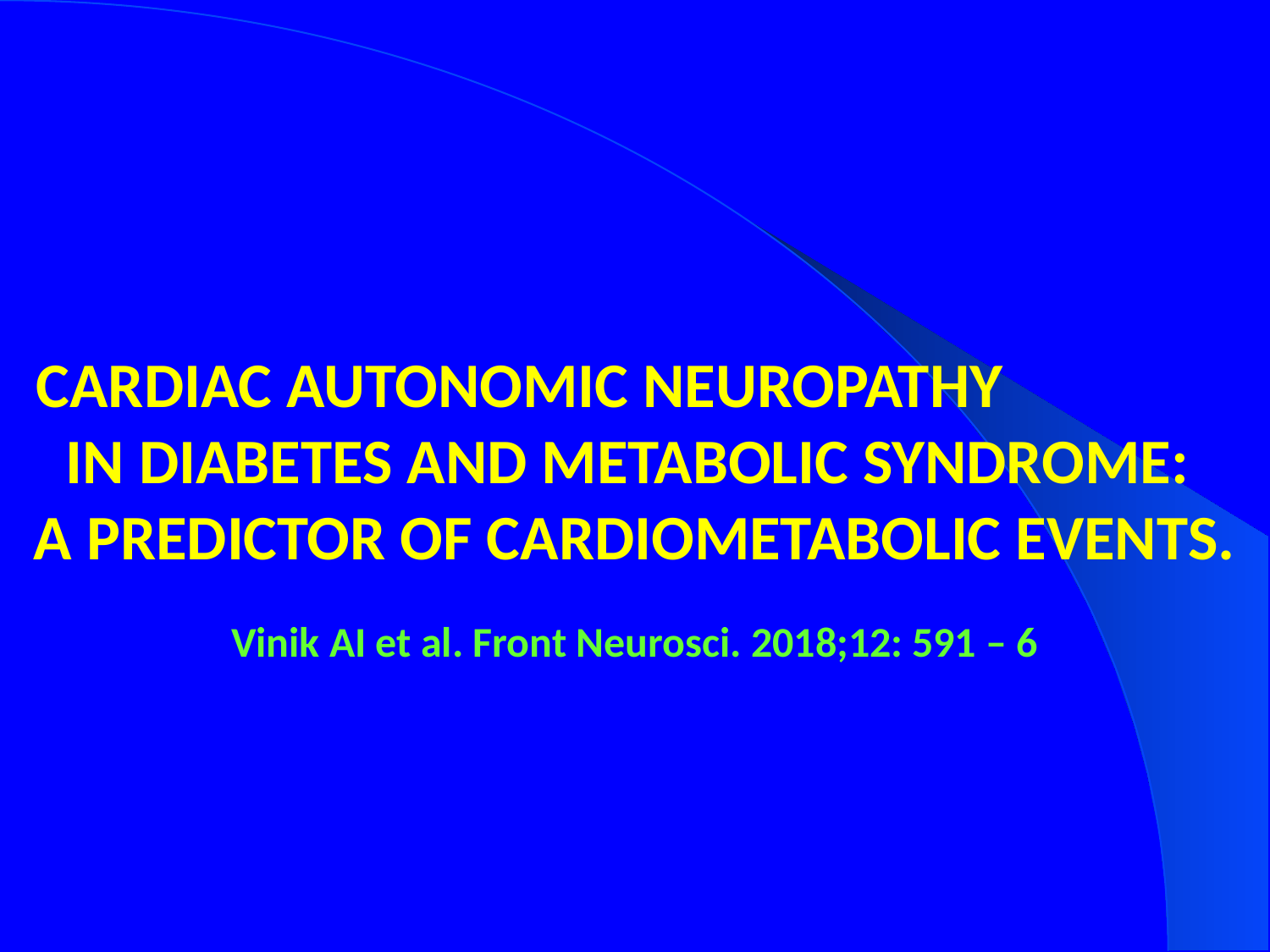

Cardiac Autonomic Neuropathy                 in DIABETES AND METABOLIC SYNDROME:
A Predictor of Cardiometabolic Events.

Vinik AI et al. Front Neurosci. 2018;12: 591 – 6